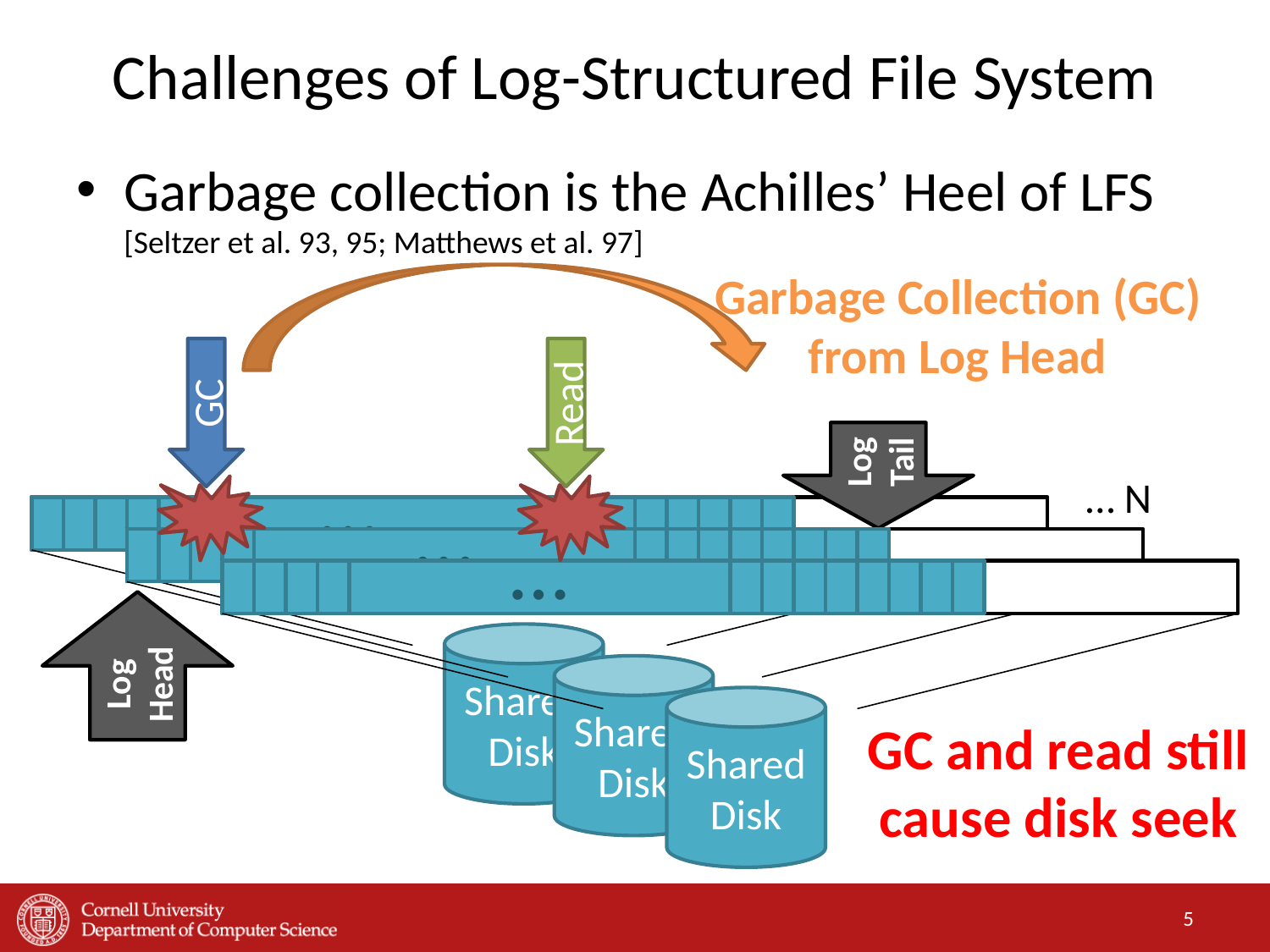

# Challenges of Log-Structured File System
Garbage collection is the Achilles’ Heel of LFS [Seltzer et al. 93, 95; Matthews et al. 97]
Garbage Collection (GC)
from Log Head

GC

Read

Log Tail
…

… N
…
…

Log Head
Shared
Disk
Shared
Disk
Shared
Disk
GC and read still cause disk seek
5